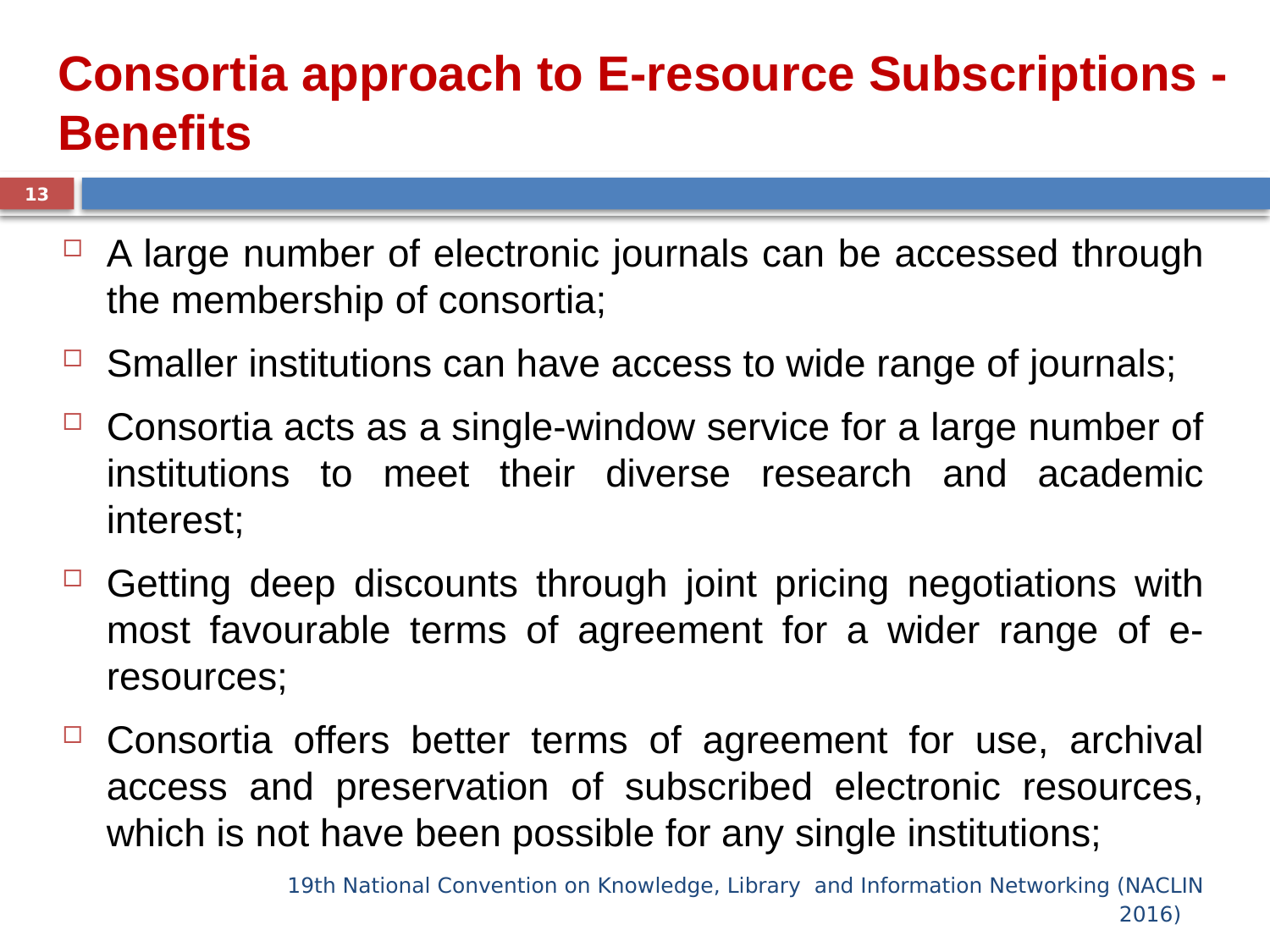

# Consortia approach to E-resource Subscriptions - Benefits
13
A large number of electronic journals can be accessed through the membership of consortia;

Smaller institutions can have access to wide range of journals;

Consortia acts as a single-window service for a large number of institutions to meet their diverse research and academic interest;

Getting deep discounts through joint pricing negotiations with most favourable terms of agreement for a wider range of e-resources;

Consortia offers better terms of agreement for use, archival access and preservation of subscribed electronic resources, which is not have been possible for any single institutions;
19th National Convention on Knowledge, Library  and Information Networking (NACLIN 2016)